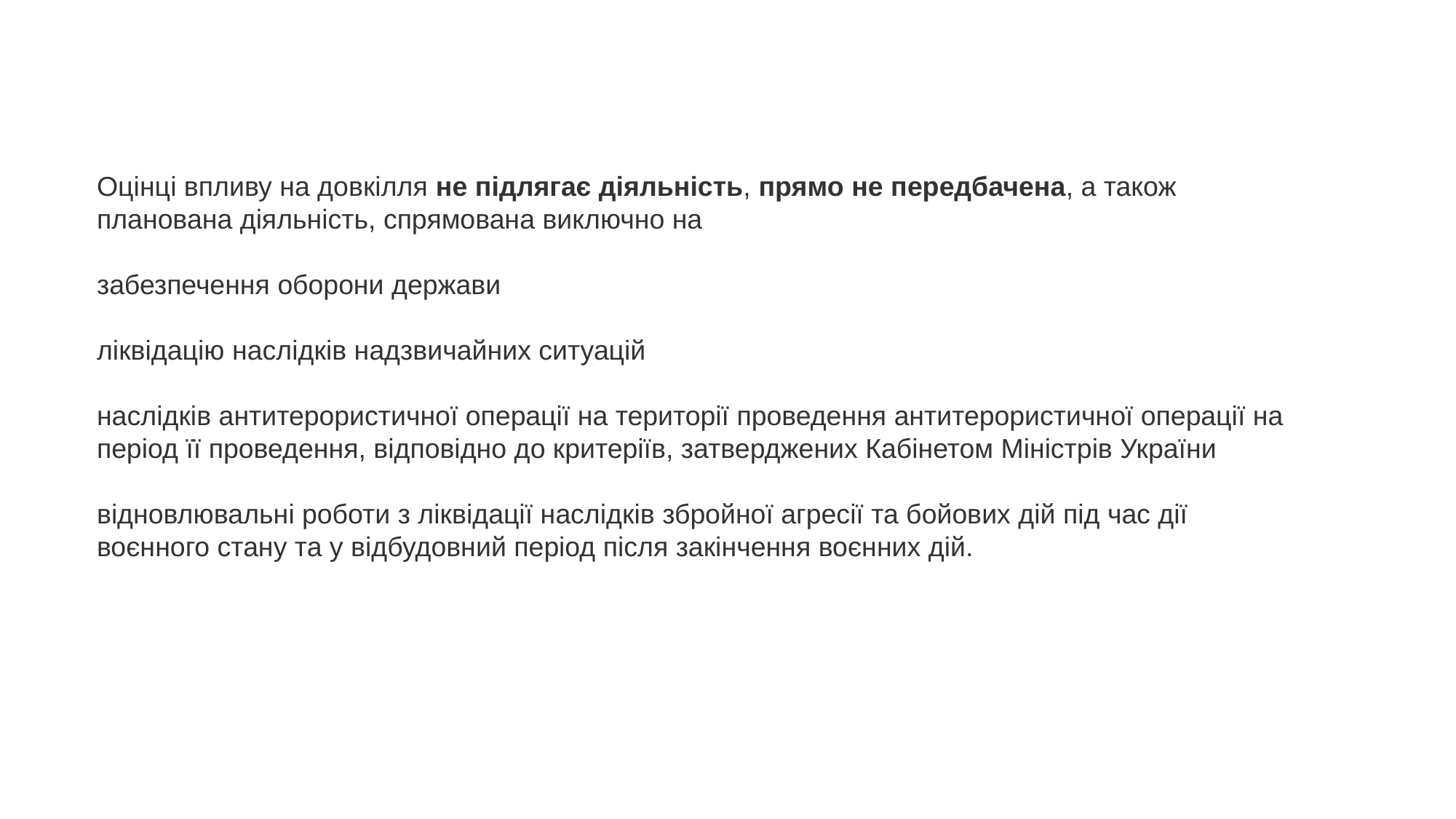

Оцінці впливу на довкілля не підлягає діяльність, прямо не передбачена, а також планована діяльність, спрямована виключно на

забезпечення оборони держави

ліквідацію наслідків надзвичайних ситуацій

наслідків антитерористичної операції на території проведення антитерористичної операції на період її проведення, відповідно до критеріїв, затверджених Кабінетом Міністрів України

відновлювальні роботи з ліквідації наслідків збройної агресії та бойових дій під час дії воєнного стану та у відбудовний період після закінчення воєнних дій.